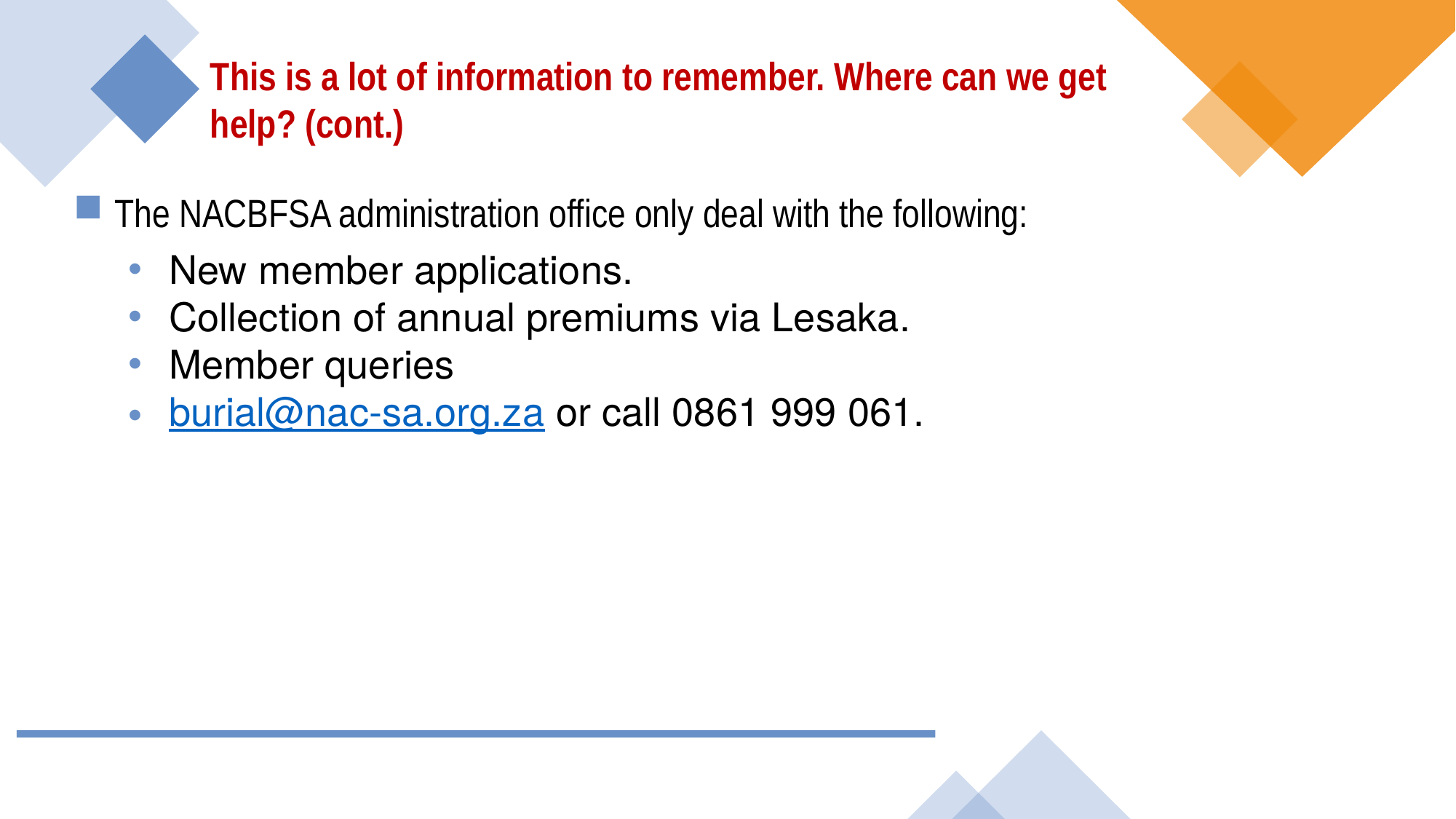

This is a lot of information to remember. Where can we get help? (cont.)

The NACBFSA administration office only deal with the following:
New member applications.
Collection of annual premiums via Lesaka.
Member queries
burial@nac-sa.org.za or call 0861 999 061.